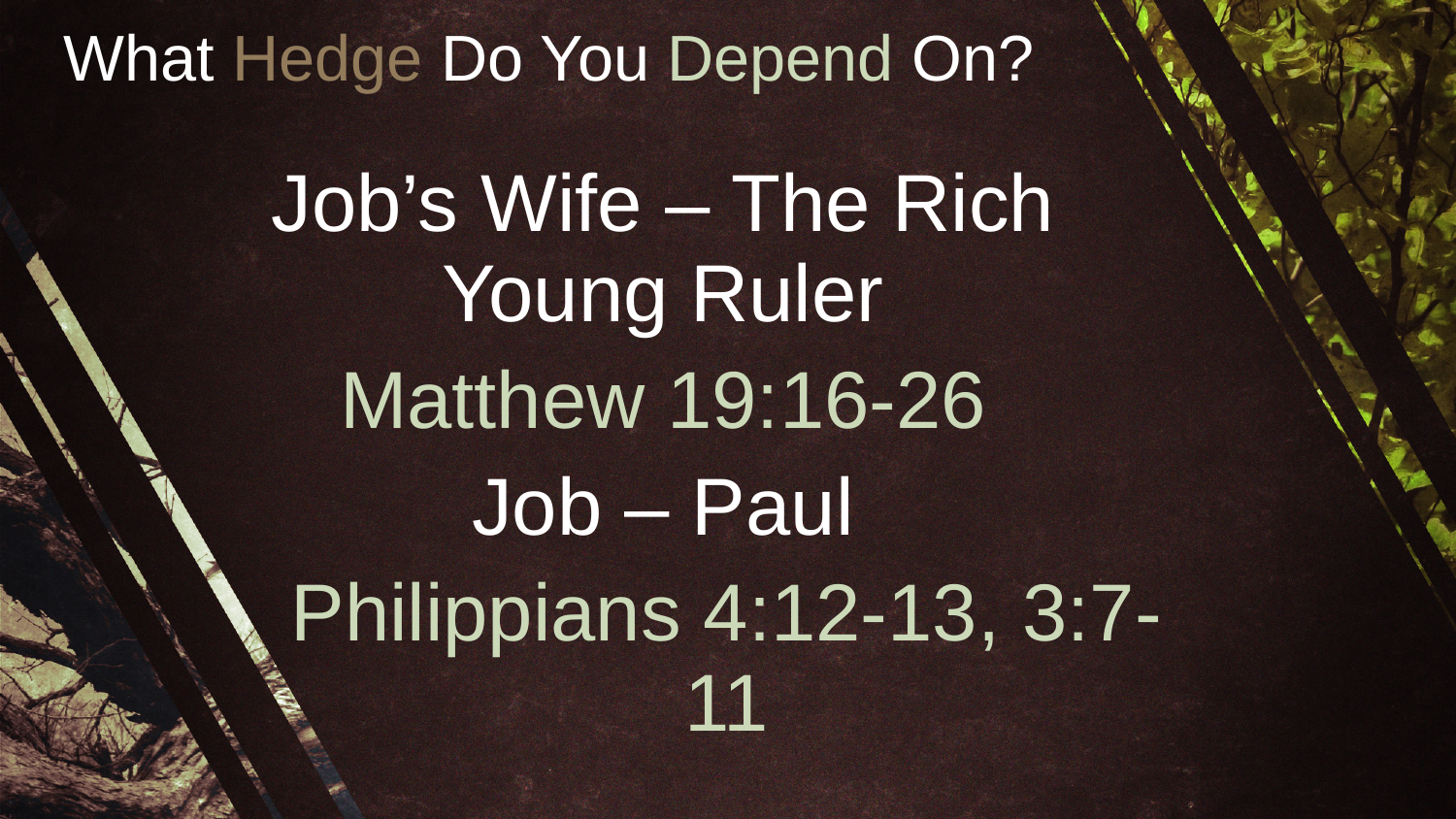

What Hedge Do You Depend On?
Job’s Wife – The Rich Young Ruler
Matthew 19:16-26
Job – Paul
Philippians 4:12-13, 3:7-11